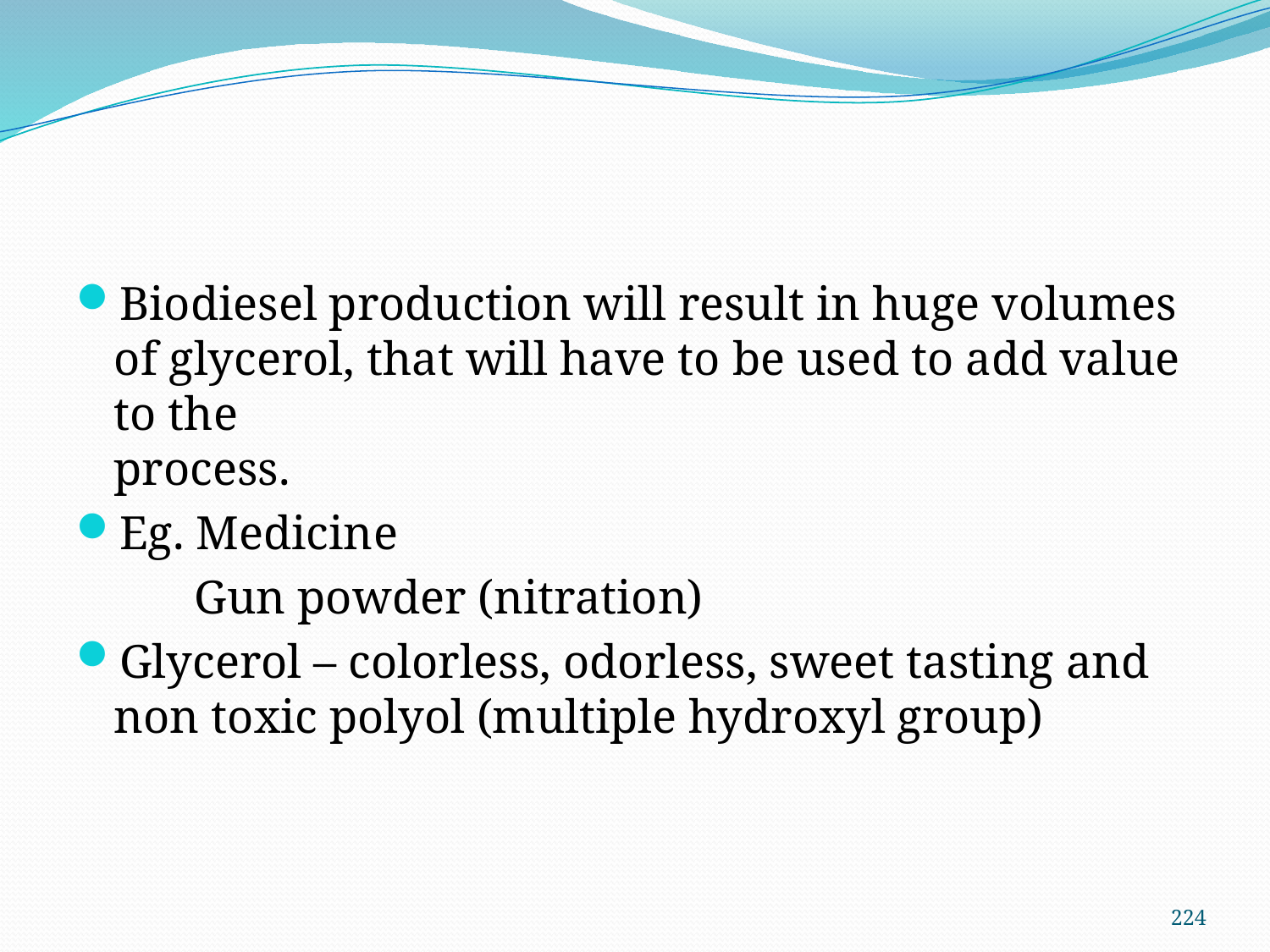

#
Biodiesel production will result in huge volumes of glycerol, that will have to be used to add value to the
process.
Eg. Medicine
          Gun powder (nitration)
Glycerol – colorless, odorless, sweet tasting and non toxic polyol (multiple hydroxyl group)
224